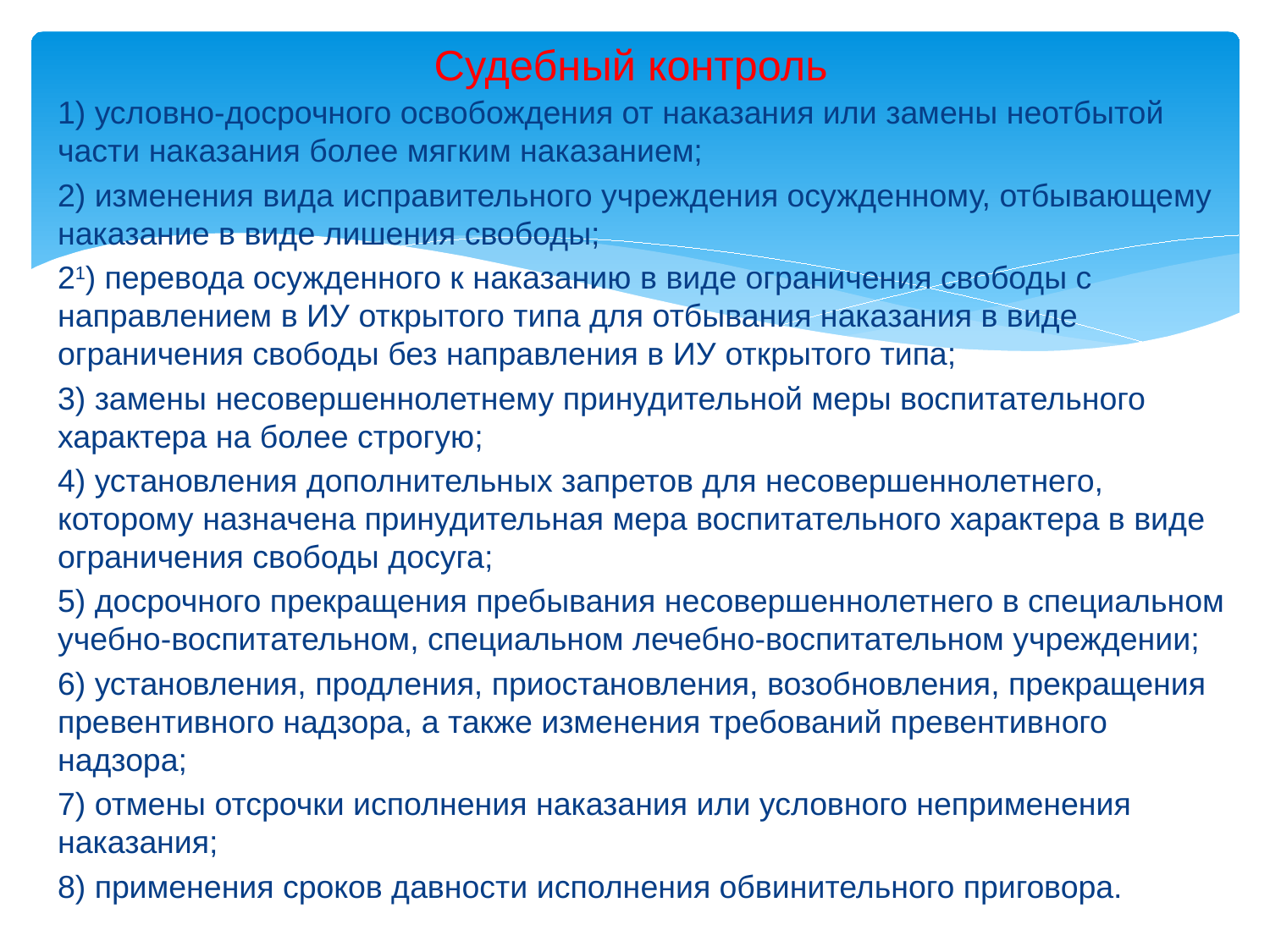

# Судебный контроль
1) условно-досрочного освобождения от наказания или замены неотбытой части наказания более мягким наказанием;
2) изменения вида исправительного учреждения осужденному, отбывающему наказание в виде лишения свободы;
21) перевода осужденного к наказанию в виде ограничения свободы с направлением в ИУ открытого типа для отбывания наказания в виде ограничения свободы без направления в ИУ открытого типа;
3) замены несовершеннолетнему принудительной меры воспитательного характера на более строгую;
4) установления дополнительных запретов для несовершеннолетнего, которому назначена принудительная мера воспитательного характера в виде ограничения свободы досуга;
5) досрочного прекращения пребывания несовершеннолетнего в специальном учебно-воспитательном, специальном лечебно-воспитательном учреждении;
6) установления, продления, приостановления, возобновления, прекращения превентивного надзора, а также изменения требований превентивного надзора;
7) отмены отсрочки исполнения наказания или условного неприменения наказания;
8) применения сроков давности исполнения обвинительного приговора.